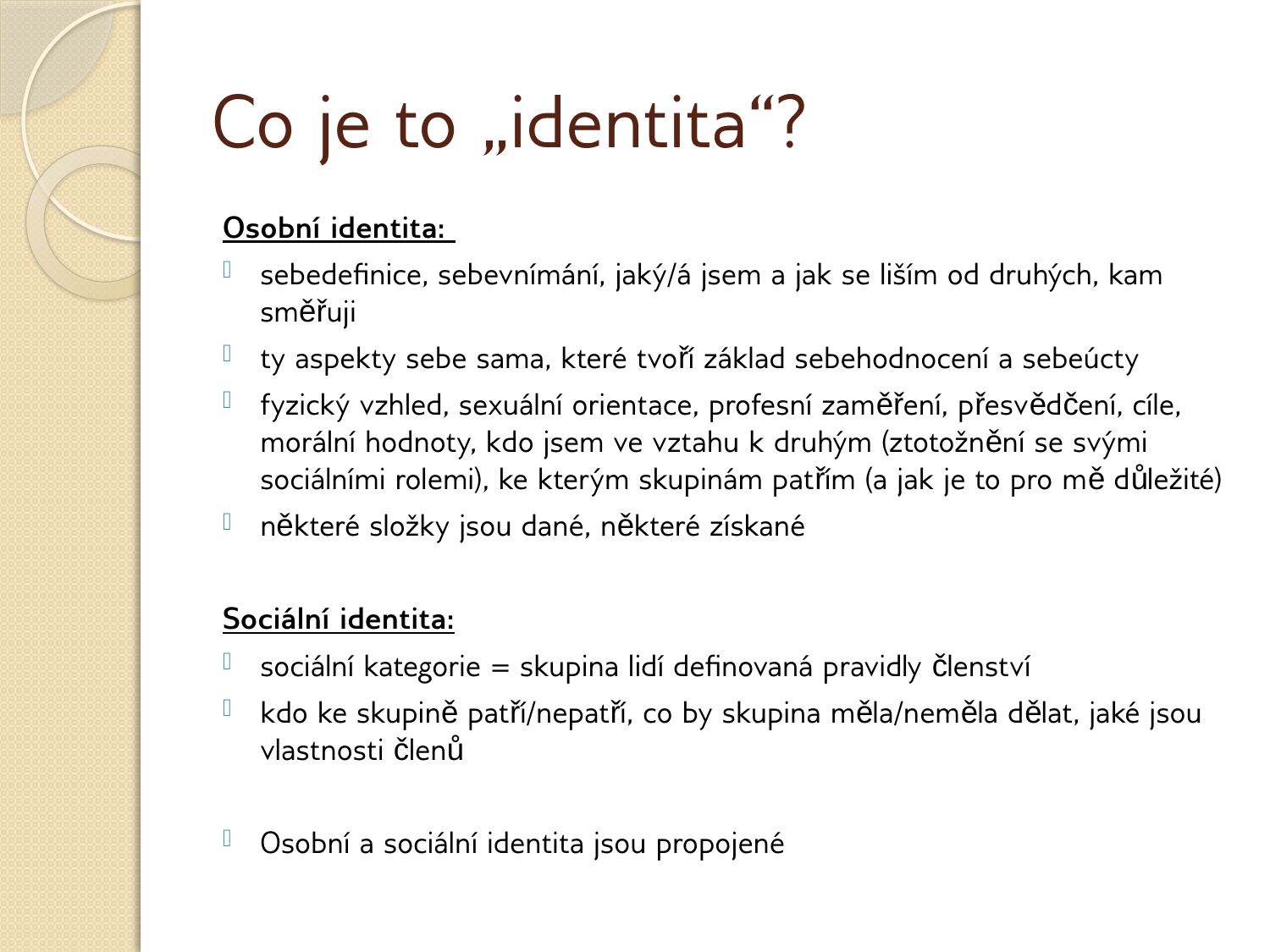

# Co je to „identita“?
Osobní identita:
sebedefinice, sebevnímání, jaký/á jsem a jak se liším od druhých, kam směřuji
ty aspekty sebe sama, které tvoří základ sebehodnocení a sebeúcty
fyzický vzhled, sexuální orientace, profesní zaměření, přesvědčení, cíle, morální hodnoty, kdo jsem ve vztahu k druhým (ztotožnění se svými sociálními rolemi), ke kterým skupinám patřím (a jak je to pro mě důležité)
některé složky jsou dané, některé získané

Sociální identita:
sociální kategorie = skupina lidí definovaná pravidly členství
kdo ke skupině patří/nepatří, co by skupina měla/neměla dělat, jaké jsou vlastnosti členů

Osobní a sociální identita jsou propojené